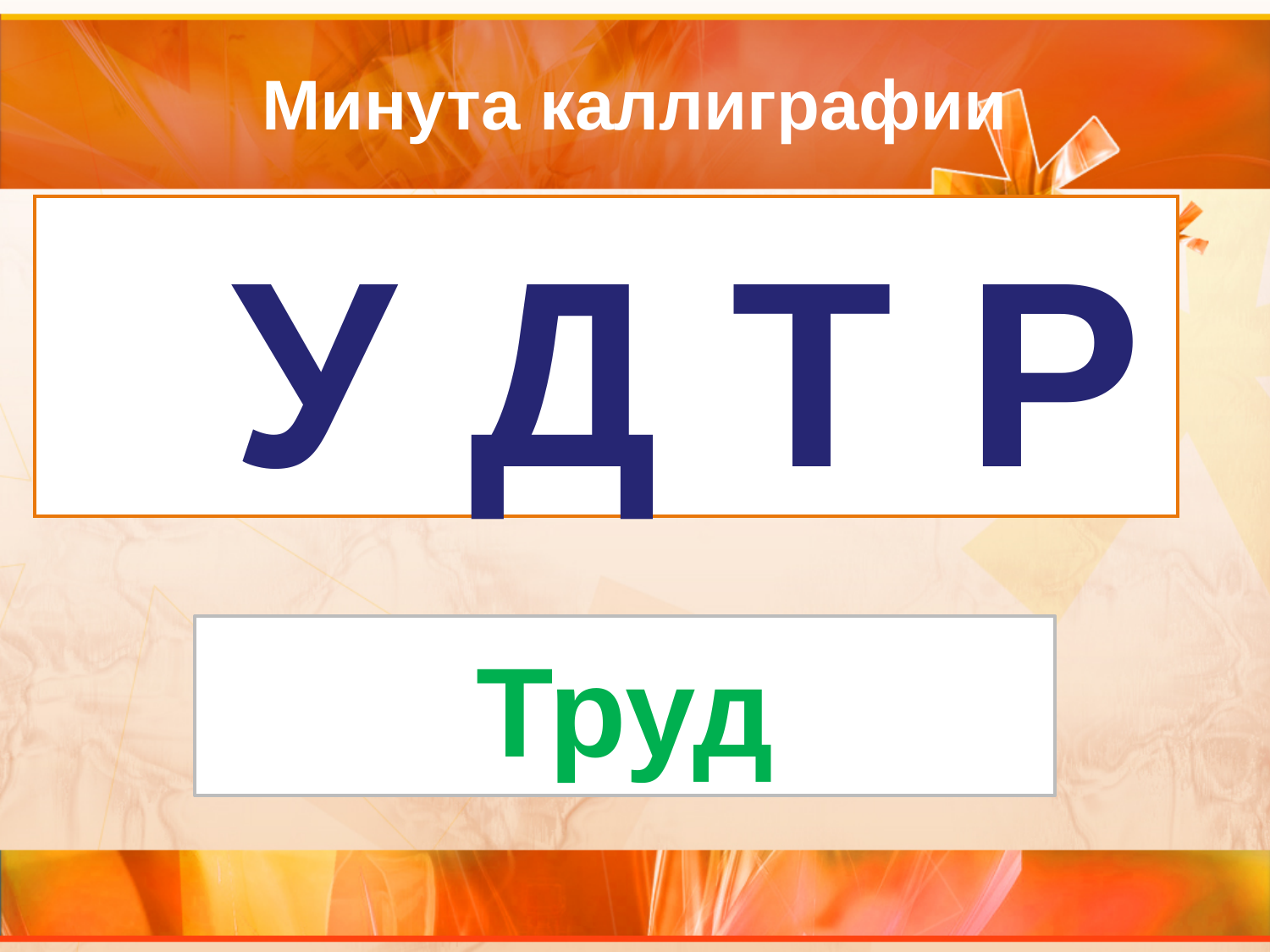

# Минута каллиграфии
     У Д Т Р

Труд